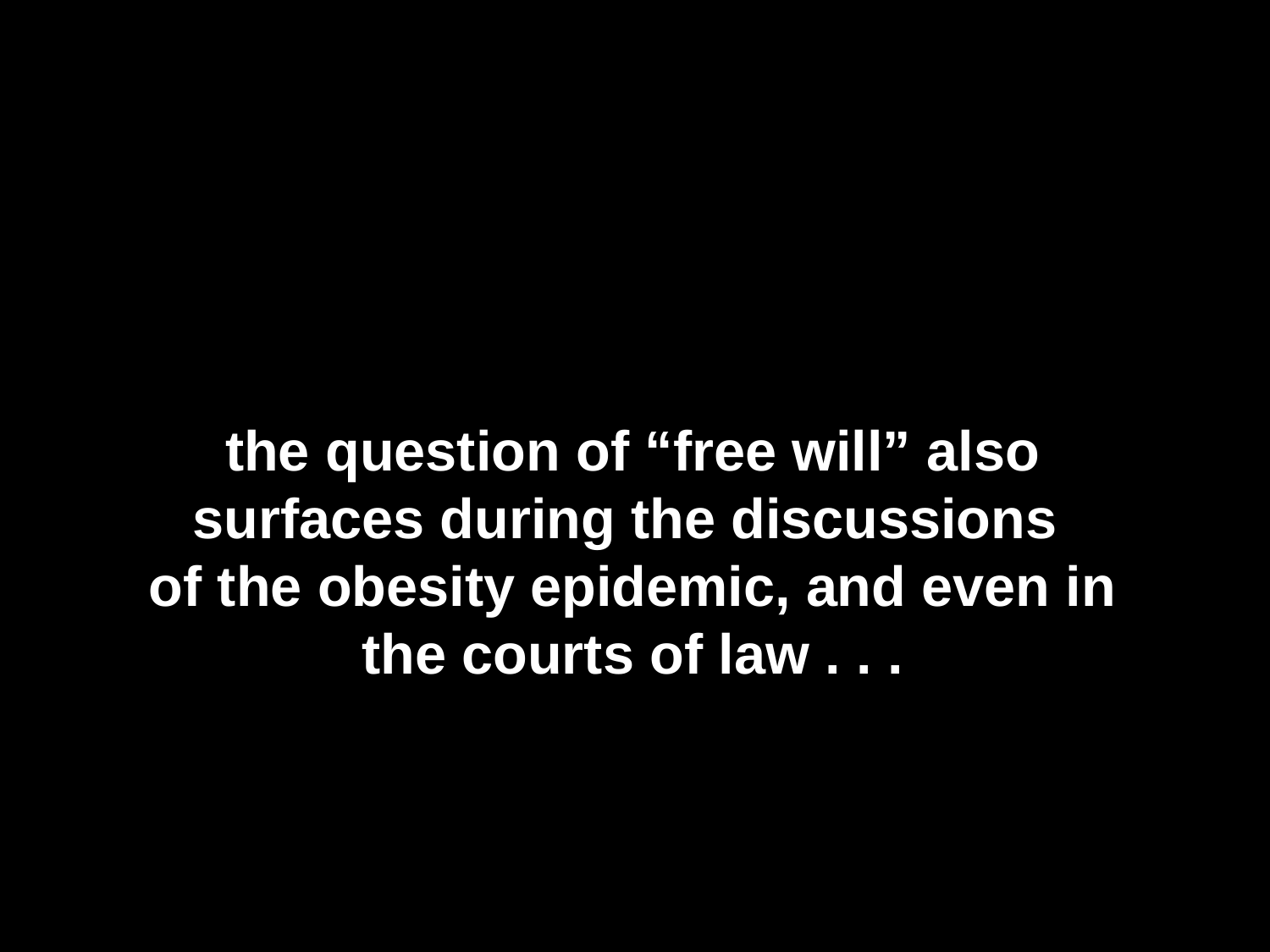

the question of “free will” also surfaces during the discussions
of the obesity epidemic, and even in the courts of law . . .